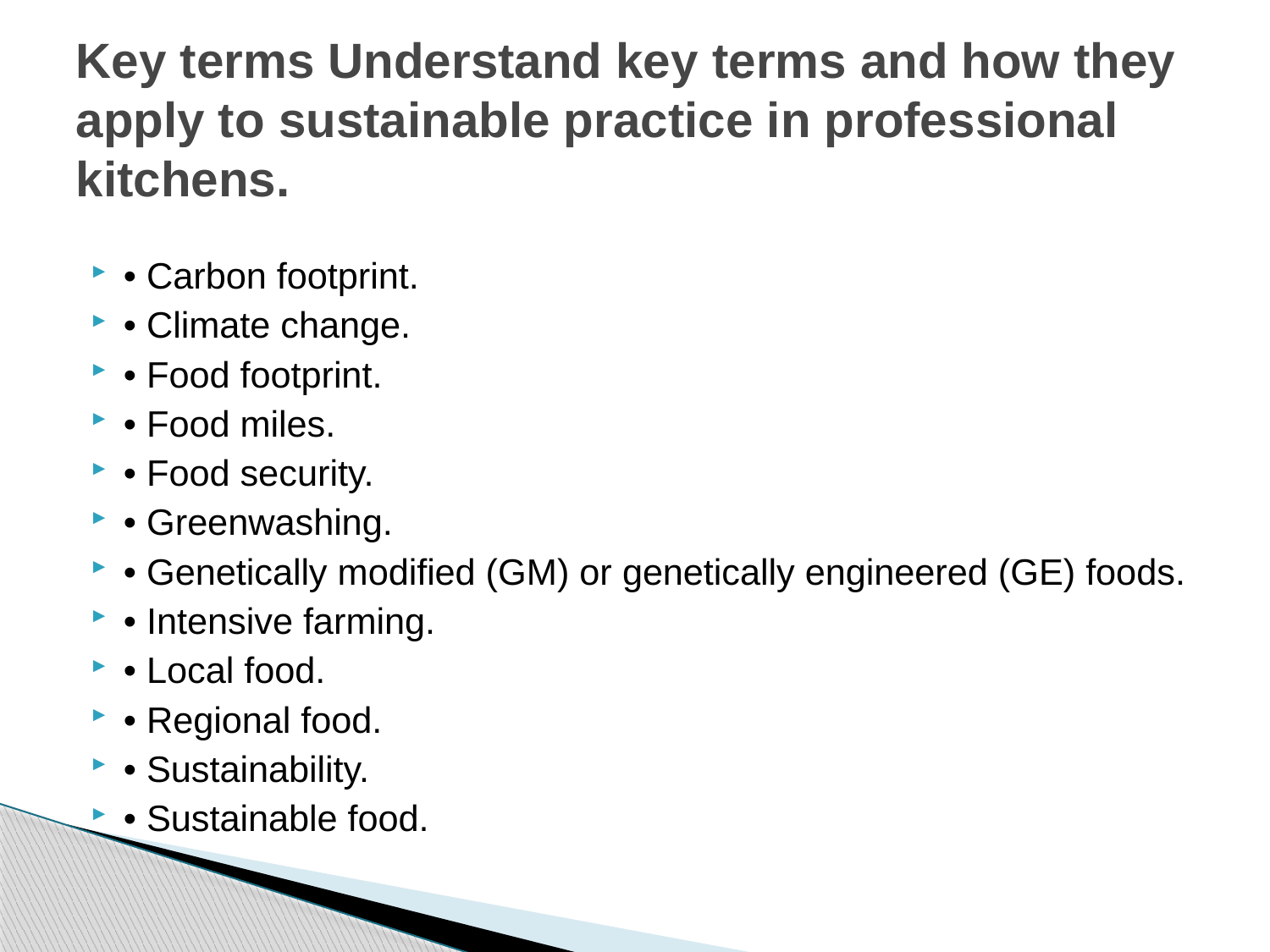

# Key terms Understand key terms and how they apply to sustainable practice in professional kitchens.
• Carbon footprint.
• Climate change.
• Food footprint.
• Food miles.
• Food security.
• Greenwashing.
• Genetically modified (GM) or genetically engineered (GE) foods.
• Intensive farming.
• Local food.
• Regional food.
• Sustainability.
• Sustainable food.